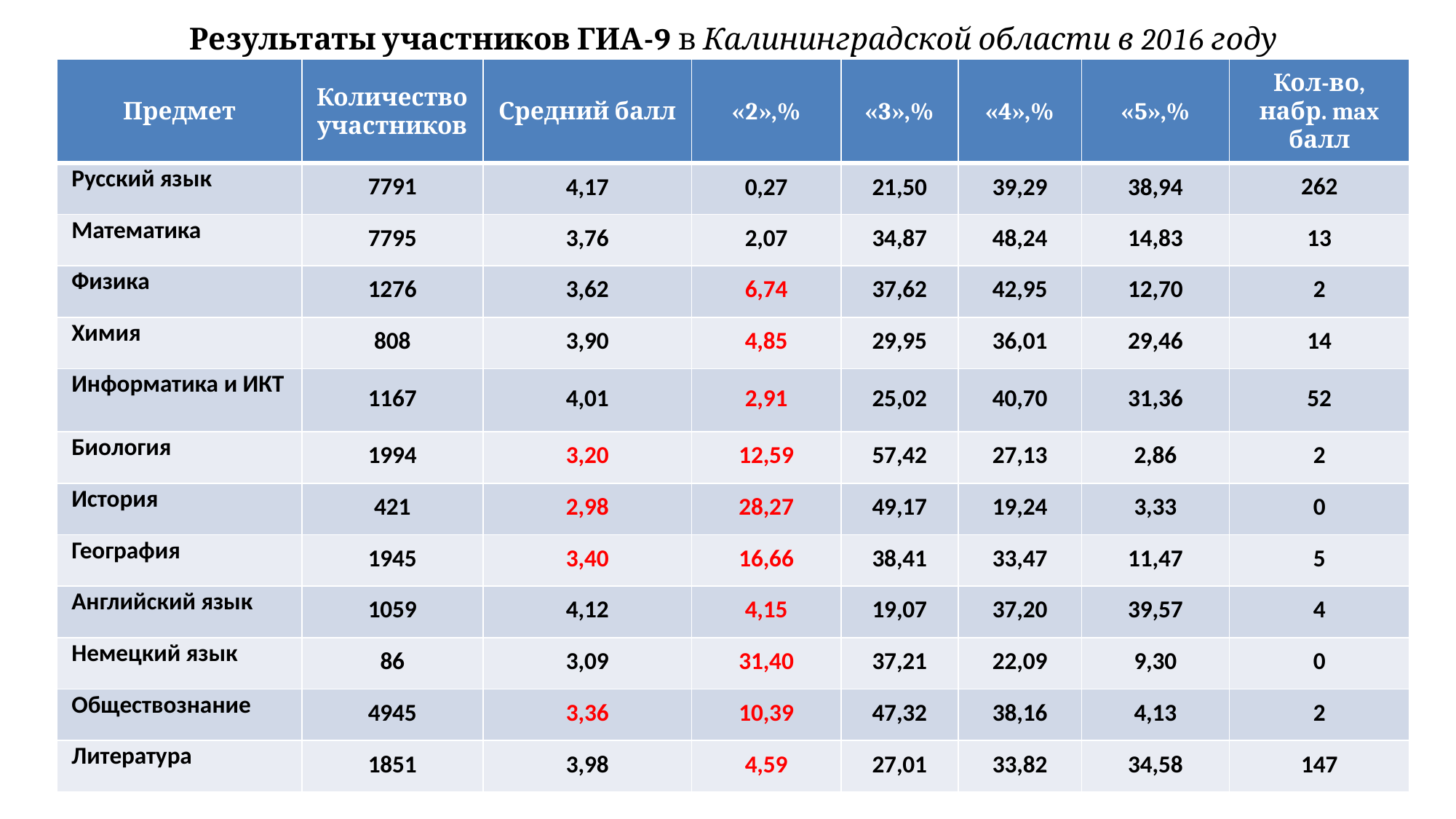

Результаты участников ГИА-9 в Калининградской области в 2016 году
| Предмет | Количество участников | Средний балл | «2»,% | «3»,% | «4»,% | «5»,% | Кол-во, набр. max балл |
| --- | --- | --- | --- | --- | --- | --- | --- |
| Русский язык | 7791 | 4,17 | 0,27 | 21,50 | 39,29 | 38,94 | 262 |
| Математика | 7795 | 3,76 | 2,07 | 34,87 | 48,24 | 14,83 | 13 |
| Физика | 1276 | 3,62 | 6,74 | 37,62 | 42,95 | 12,70 | 2 |
| Химия | 808 | 3,90 | 4,85 | 29,95 | 36,01 | 29,46 | 14 |
| Информатика и ИКТ | 1167 | 4,01 | 2,91 | 25,02 | 40,70 | 31,36 | 52 |
| Биология | 1994 | 3,20 | 12,59 | 57,42 | 27,13 | 2,86 | 2 |
| История | 421 | 2,98 | 28,27 | 49,17 | 19,24 | 3,33 | 0 |
| География | 1945 | 3,40 | 16,66 | 38,41 | 33,47 | 11,47 | 5 |
| Английский язык | 1059 | 4,12 | 4,15 | 19,07 | 37,20 | 39,57 | 4 |
| Немецкий язык | 86 | 3,09 | 31,40 | 37,21 | 22,09 | 9,30 | 0 |
| Обществознание | 4945 | 3,36 | 10,39 | 47,32 | 38,16 | 4,13 | 2 |
| Литература | 1851 | 3,98 | 4,59 | 27,01 | 33,82 | 34,58 | 147 |